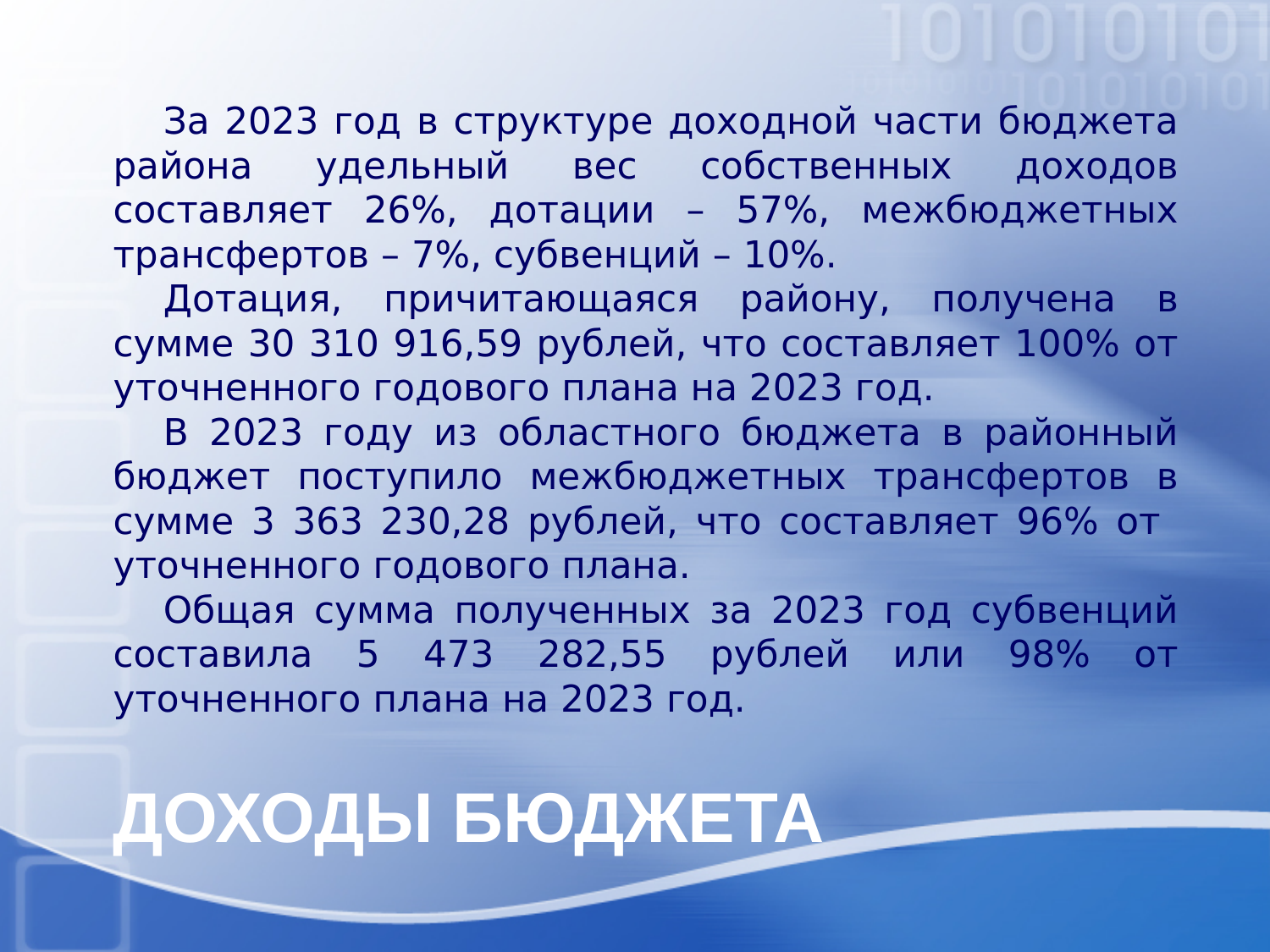

За 2023 год в структуре доходной части бюджета района удельный вес собственных доходов составляет 26%, дотации – 57%, межбюджетных трансфертов – 7%, субвенций – 10%.
Дотация, причитающаяся району, получена в сумме 30 310 916,59 рублей, что составляет 100% от уточненного годового плана на 2023 год.
В 2023 году из областного бюджета в районный бюджет поступило межбюджетных трансфертов в сумме 3 363 230,28 рублей, что составляет 96% от  уточненного годового плана.
Общая сумма полученных за 2023 год субвенций составила 5 473 282,55 рублей или 98% от уточненного плана на 2023 год.
# Доходы бюджета